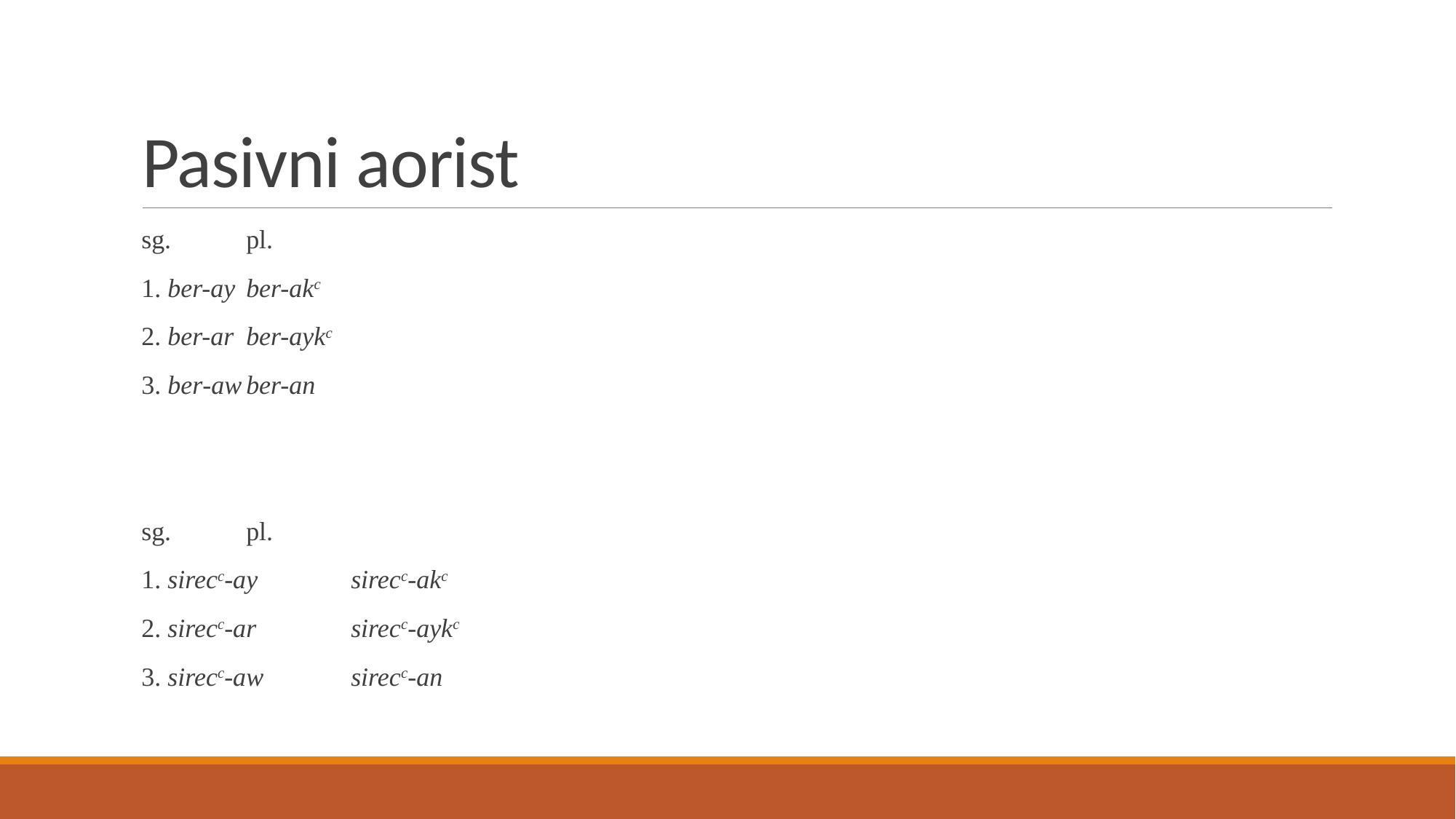

# Pasivni aorist
sg.			pl.
1. ber-ay			ber-akc
2. ber-ar			ber-aykc
3. ber-aw		ber-an

sg.			pl.
1. sirecc-ay		sirecc-akc
2. sirecc-ar 		sirecc-aykc
3. sirecc-aw		sirecc-an